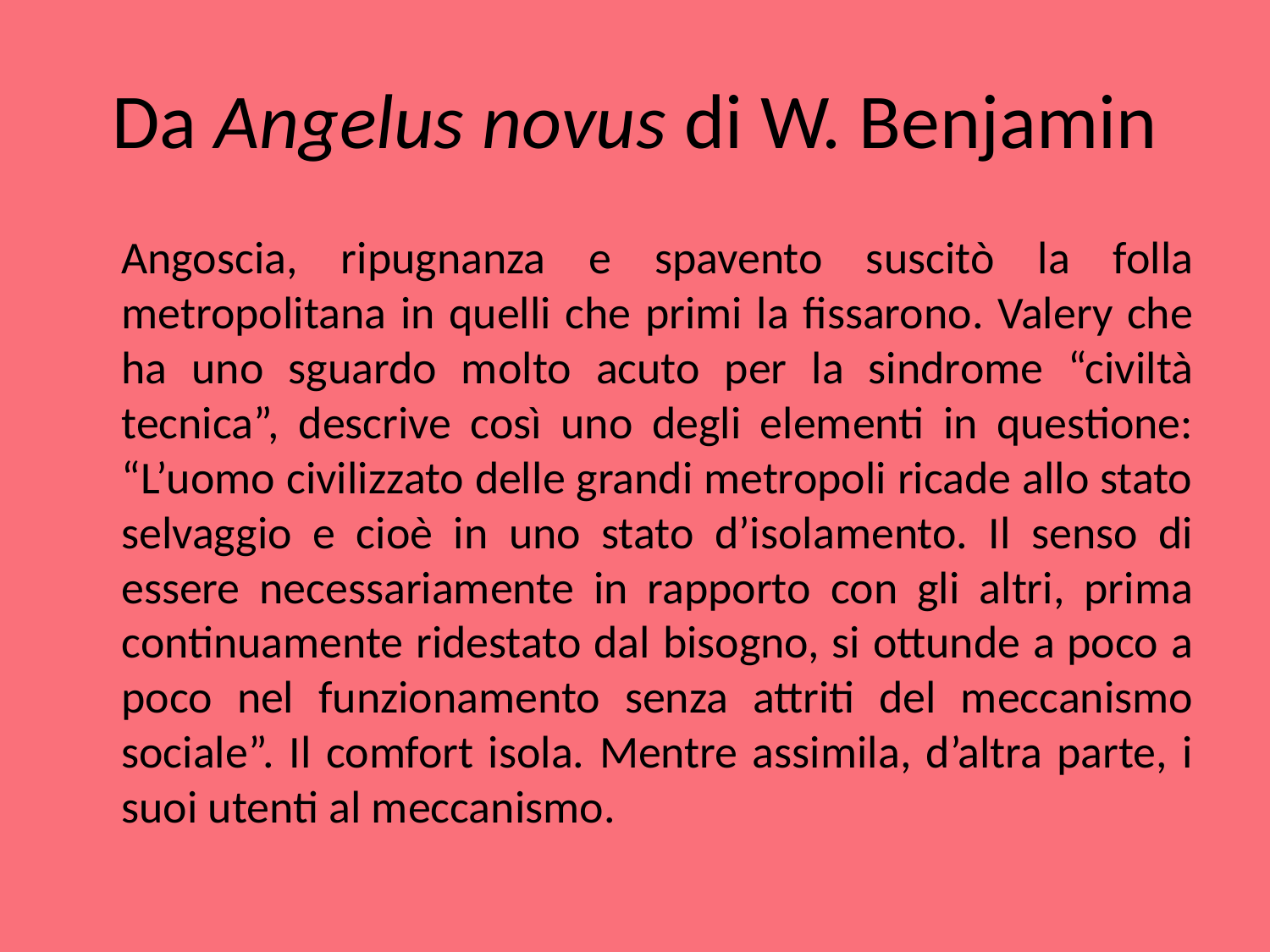

# Da Angelus novus di W. Benjamin
	Angoscia, ripugnanza e spavento suscitò la folla metropolitana in quelli che primi la fissarono. Valery che ha uno sguardo molto acuto per la sindrome “civiltà tecnica”, descrive così uno degli elementi in questione: “L’uomo civilizzato delle grandi metropoli ricade allo stato selvaggio e cioè in uno stato d’isolamento. Il senso di essere necessariamente in rapporto con gli altri, prima continuamente ridestato dal bisogno, si ottunde a poco a poco nel funzionamento senza attriti del meccanismo sociale”. Il comfort isola. Mentre assimila, d’altra parte, i suoi utenti al meccanismo.